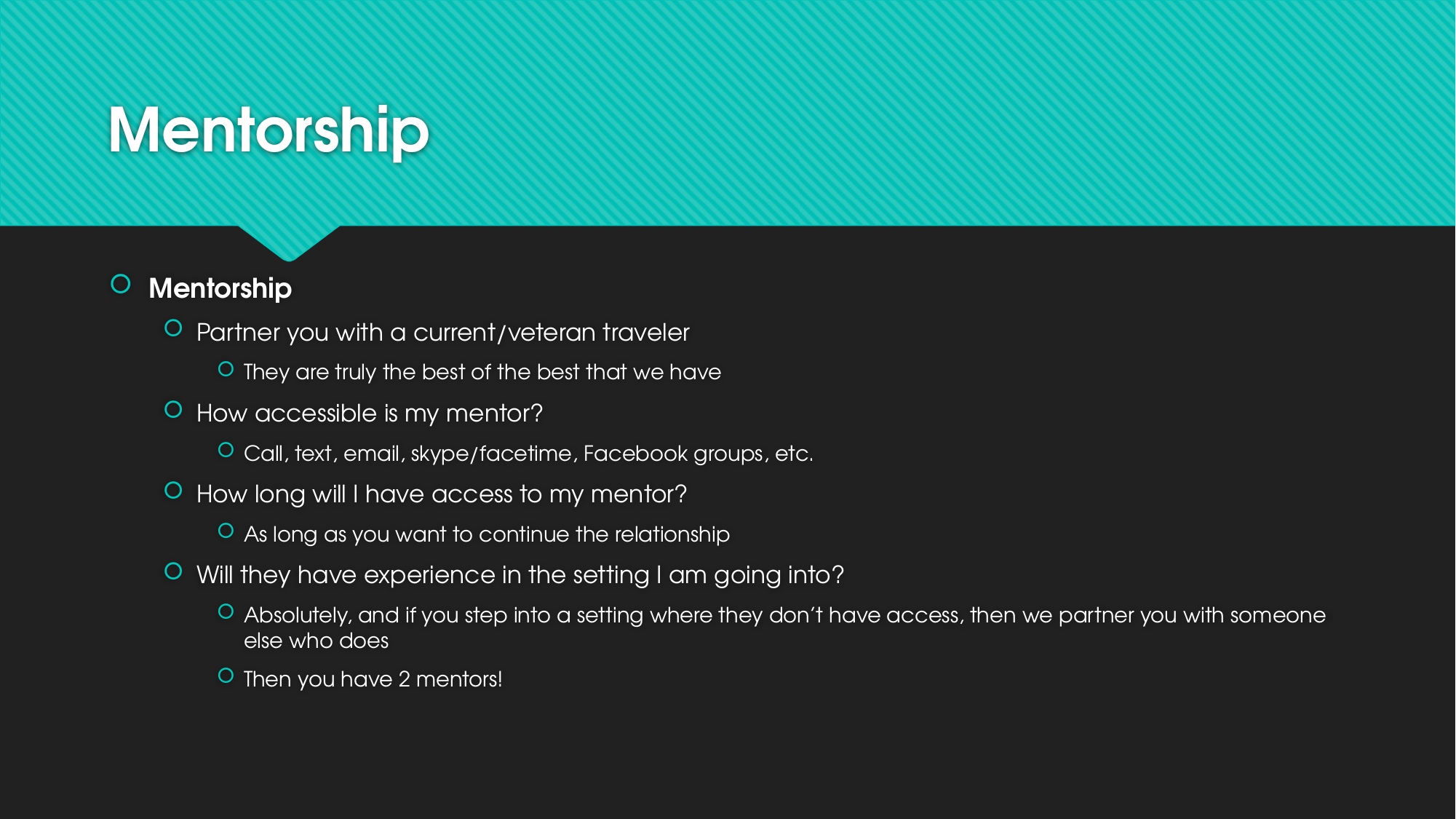

# Mentorship
Mentorship
Partner you with a current/veteran traveler
They are truly the best of the best that we have
How accessible is my mentor?
Call, text, email, skype/facetime, Facebook groups, etc.
How long will I have access to my mentor?
As long as you want to continue the relationship
Will they have experience in the setting I am going into?
Absolutely, and if you step into a setting where they don’t have access, then we partner you with someone else who does
Then you have 2 mentors!